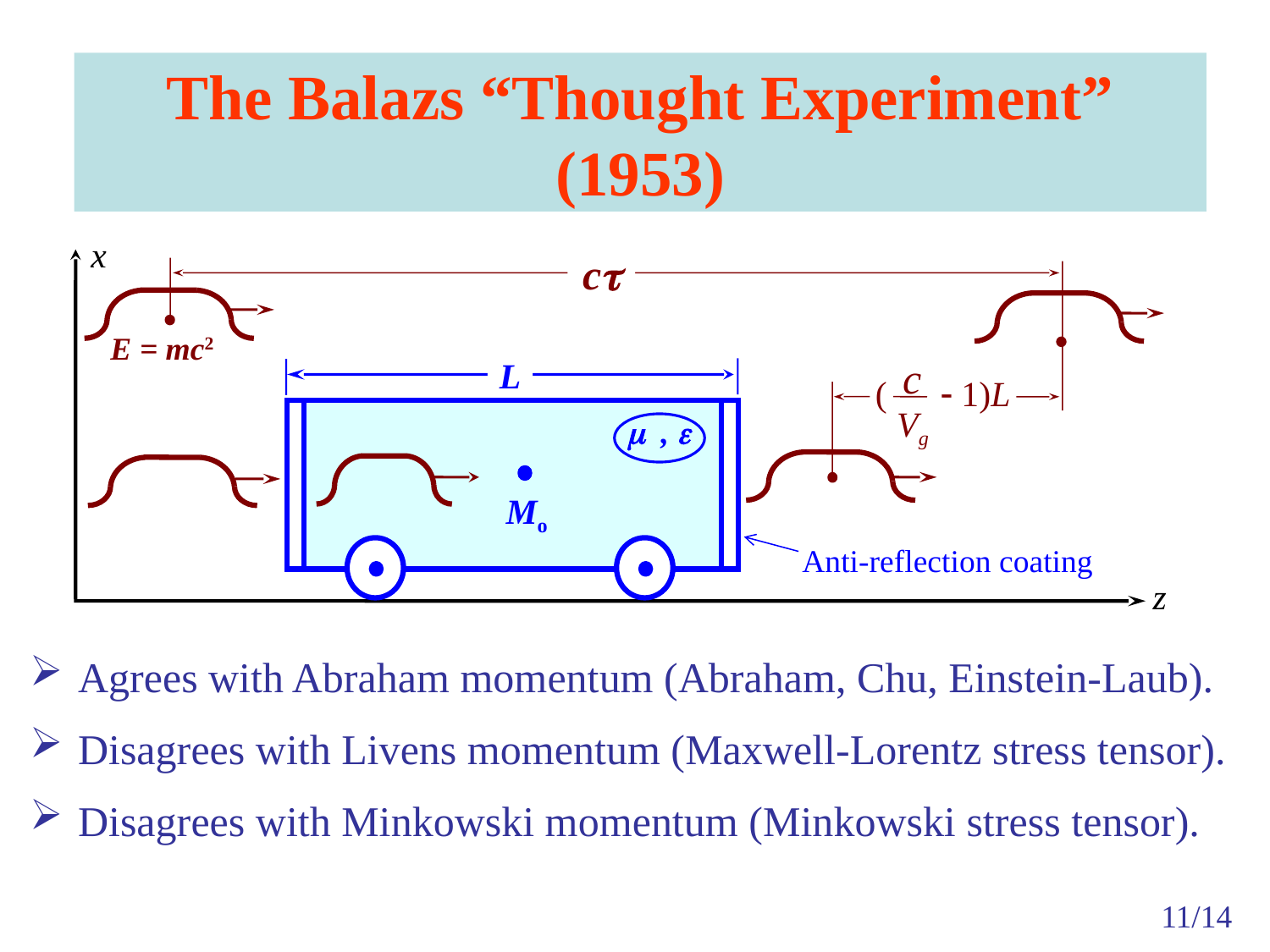

# The Balazs “Thought Experiment” (1953)

x
cτ

E = mc2

c
L

(      − 1)L

Vg
μ , ε

Mo

Anti-reflection coating

z

Agrees with Abraham momentum (Abraham, Chu, Einstein-Laub).
Disagrees with Livens momentum (Maxwell-Lorentz stress tensor).
Disagrees with Minkowski momentum (Minkowski stress tensor).
11/14